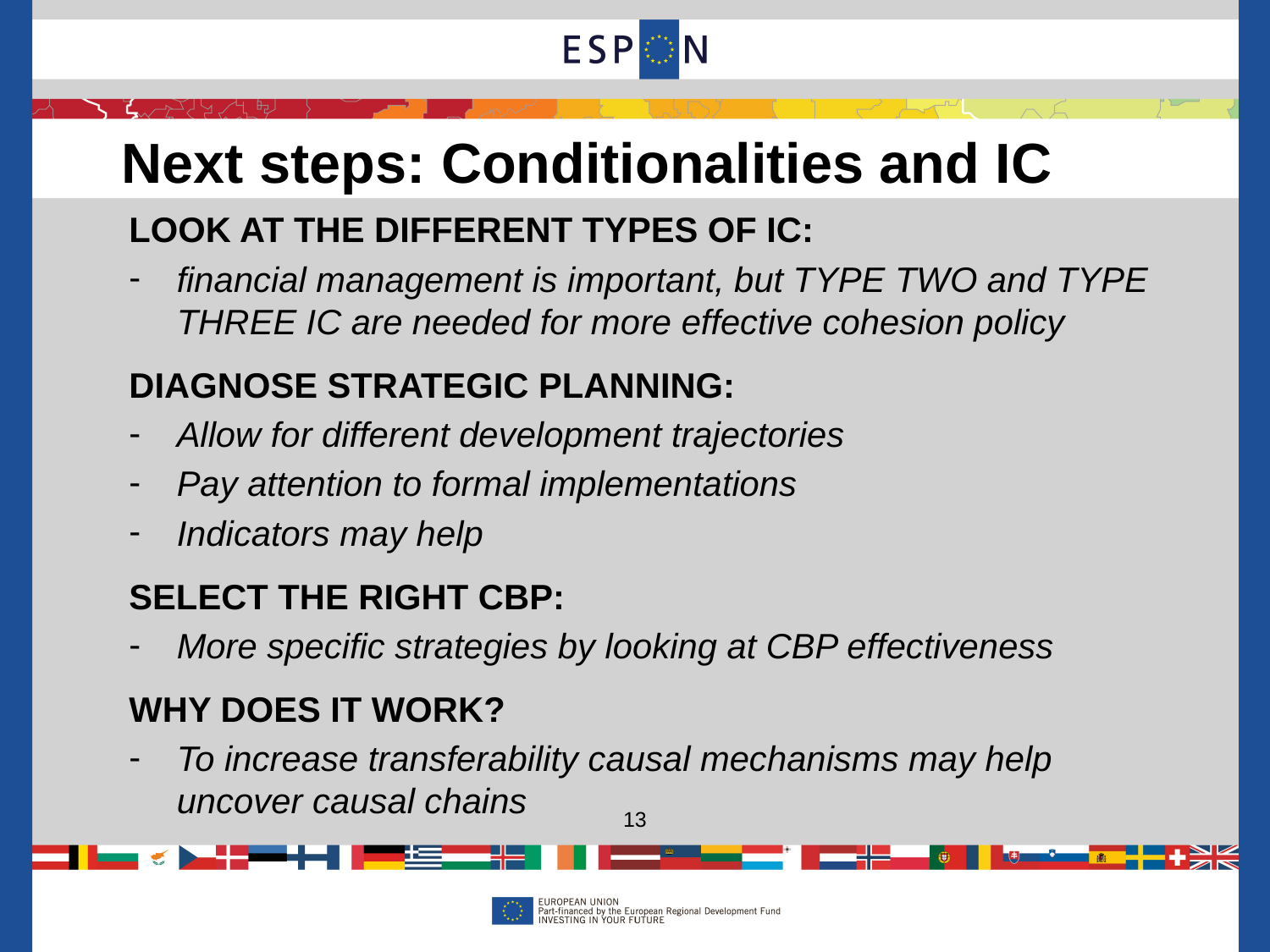

Next steps: Conditionalities and IC
LOOK AT THE DIFFERENT TYPES OF IC:
financial management is important, but TYPE TWO and TYPE THREE IC are needed for more effective cohesion policy
DIAGNOSE STRATEGIC PLANNING:
Allow for different development trajectories
Pay attention to formal implementations
Indicators may help
SELECT THE RIGHT CBP:
More specific strategies by looking at CBP effectiveness
WHY DOES IT WORK?
To increase transferability causal mechanisms may help uncover causal chains

13